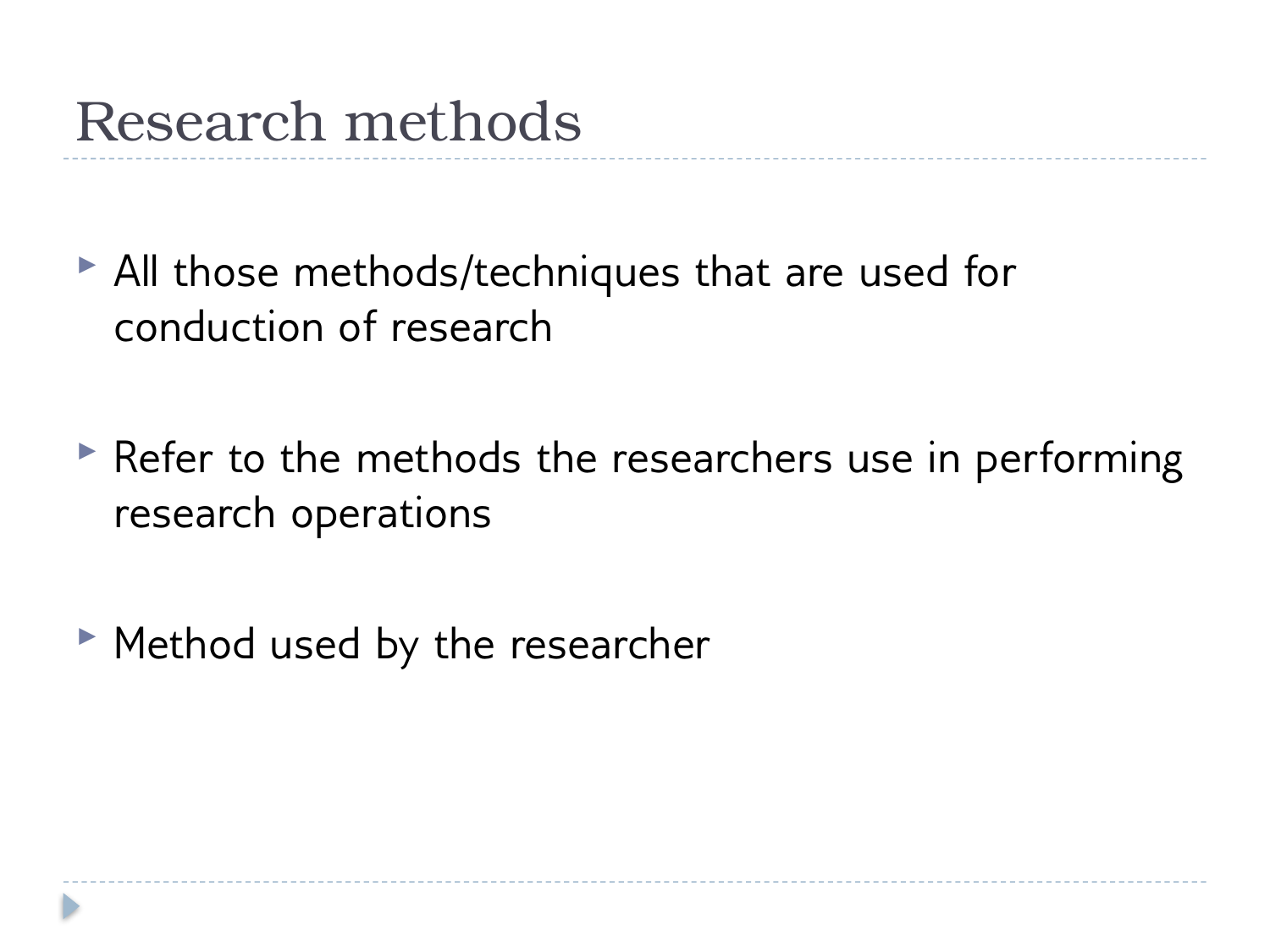

# Research methods

All those methods/techniques that are used for conduction of research

Refer to the methods the researchers use in performing research operations

Method used by the researcher